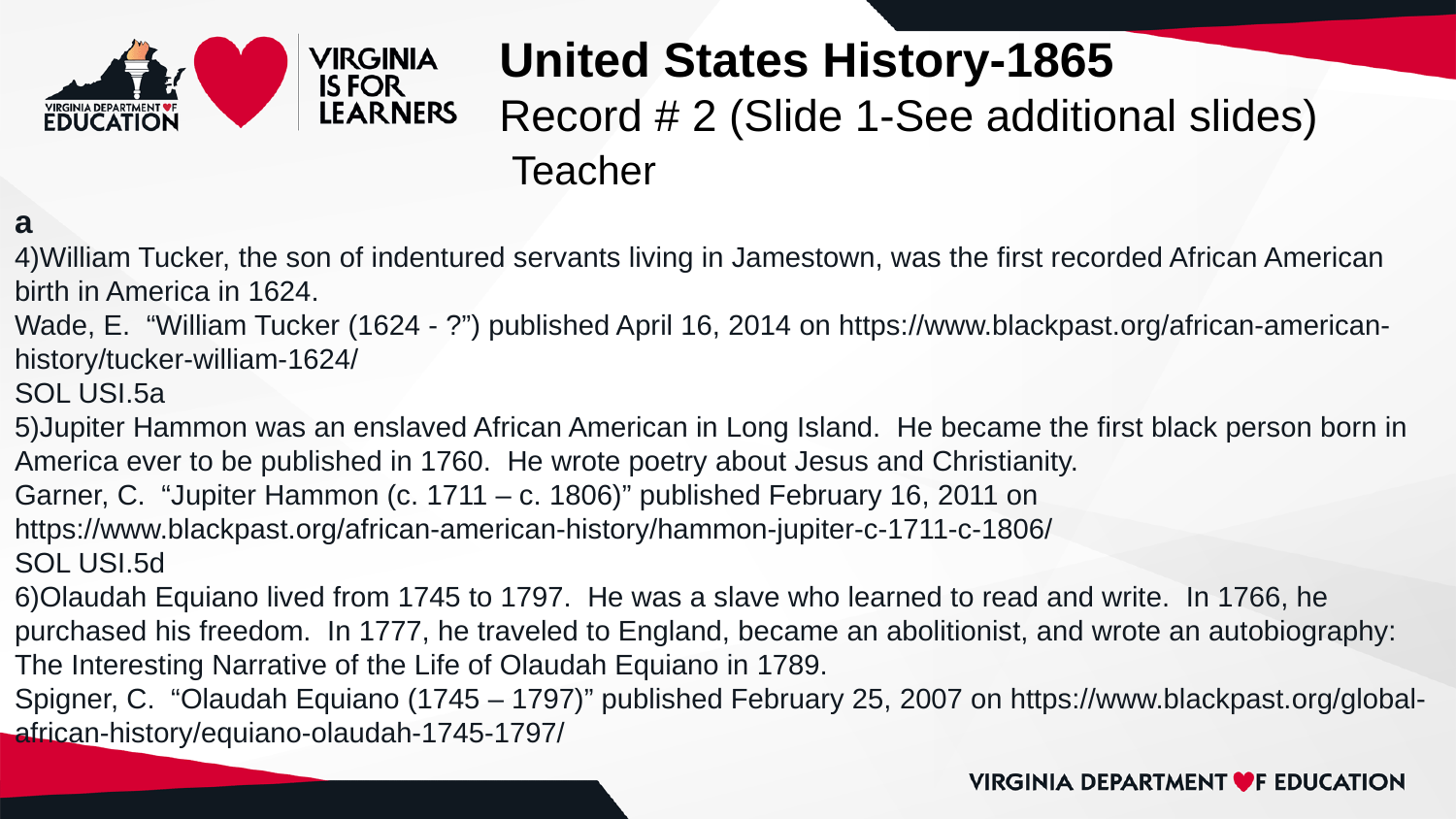

# United States History-1865
Record # 2 (Slide 1-See additional slides)
 Teacher
a
4)William Tucker, the son of indentured servants living in Jamestown, was the first recorded African American birth in America in 1624.
Wade, E.  “William Tucker (1624 - ?”) published April 16, 2014 on https://www.blackpast.org/african-american-history/tucker-william-1624/
SOL USI.5a
5)Jupiter Hammon was an enslaved African American in Long Island.  He became the first black person born in America ever to be published in 1760.  He wrote poetry about Jesus and Christianity.
Garner, C.  “Jupiter Hammon (c. 1711 – c. 1806)” published February 16, 2011 on https://www.blackpast.org/african-american-history/hammon-jupiter-c-1711-c-1806/
SOL USI.5d
6)Olaudah Equiano lived from 1745 to 1797.  He was a slave who learned to read and write.  In 1766, he purchased his freedom.  In 1777, he traveled to England, became an abolitionist, and wrote an autobiography:  The Interesting Narrative of the Life of Olaudah Equiano in 1789.
Spigner, C.  “Olaudah Equiano (1745 – 1797)” published February 25, 2007 on https://www.blackpast.org/global-african-history/equiano-olaudah-1745-1797/